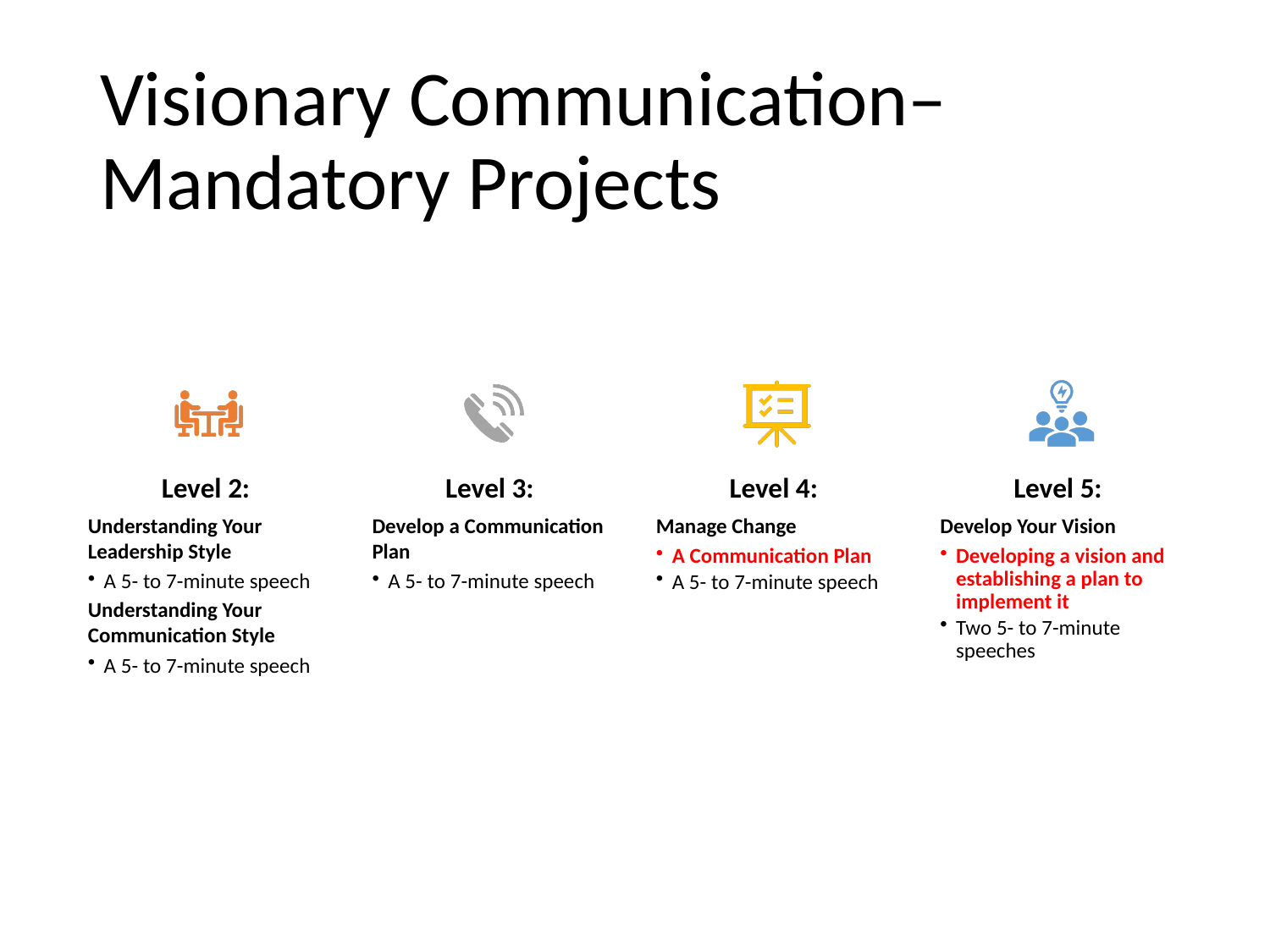

# Visionary Communication–Mandatory Projects
Level 2:
Understanding Your Leadership Style
A 5- to 7-minute speech
Understanding Your Communication Style
A 5- to 7-minute speech
Level 3:
Develop a Communication Plan
A 5- to 7-minute speech
Level 4:
Manage Change
A Communication Plan
A 5- to 7-minute speech
Level 5:
Develop Your Vision
Developing a vision and establishing a plan to implement it
Two 5- to 7-minute speeches